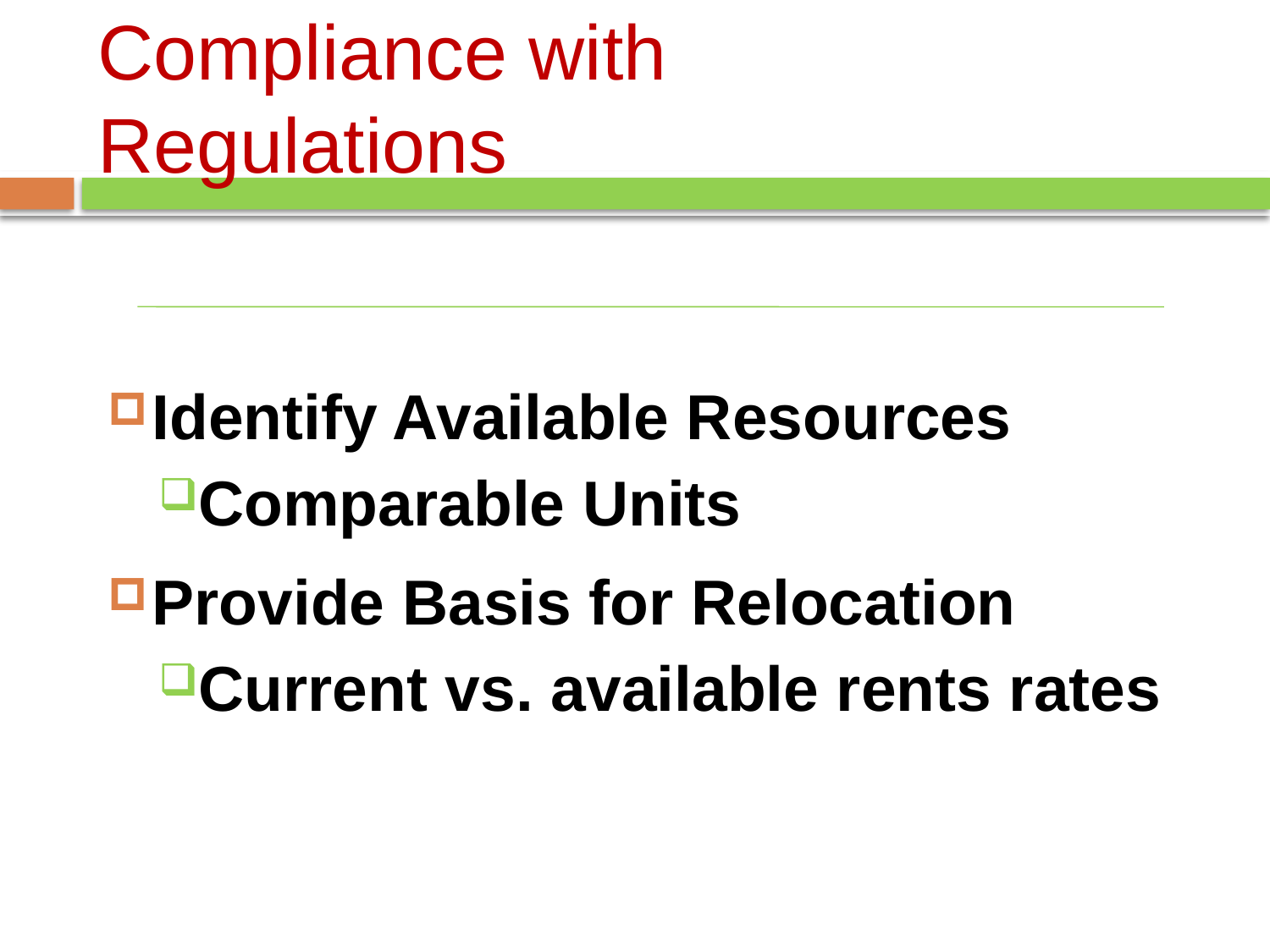

# Compliance with Regulations

Identify Available Resources
Comparable Units
Provide Basis for Relocation
Current vs. available rents rates